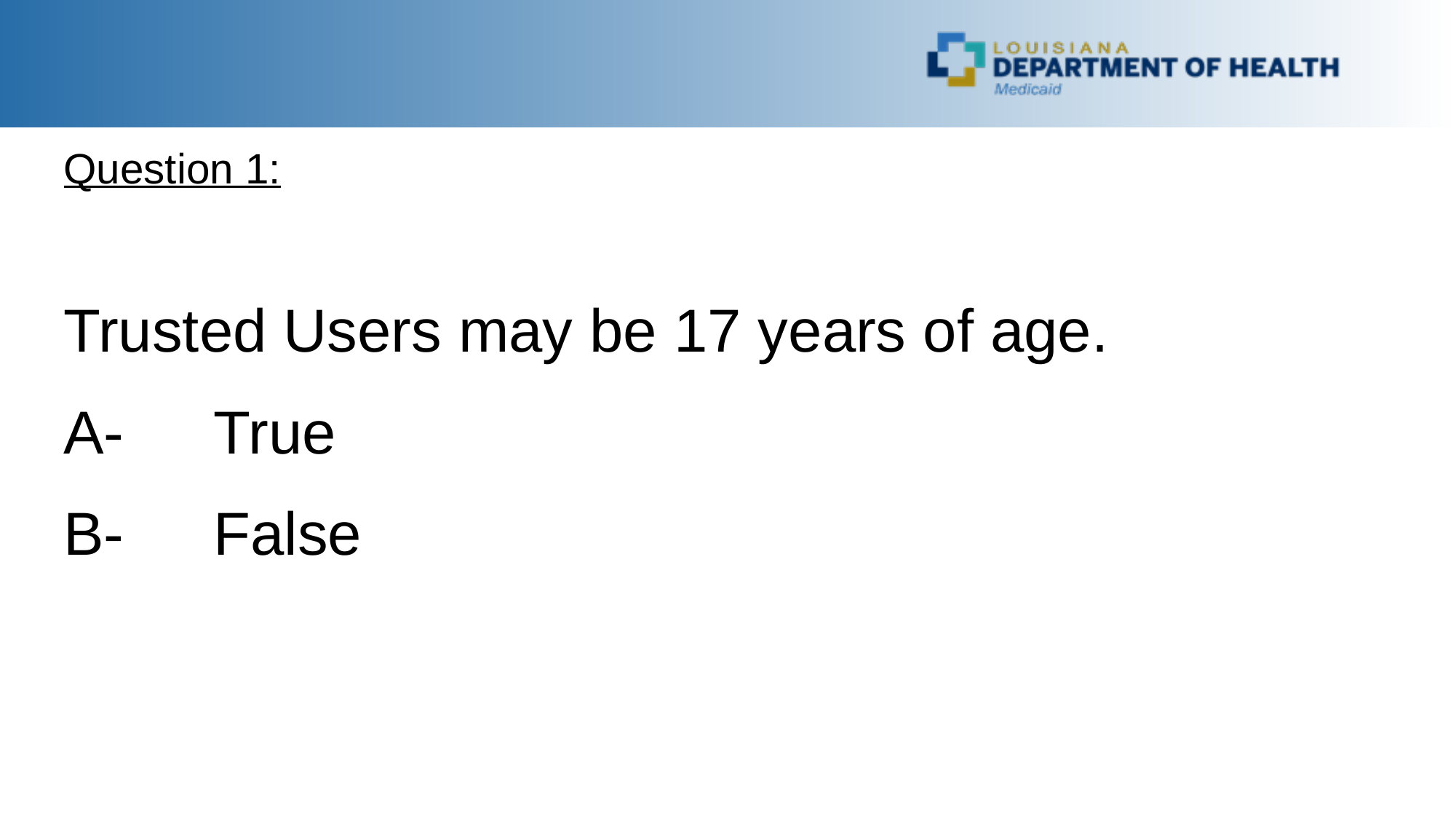

Question 1:

Trusted Users may be 17 years of age.
A-	True
B-	False